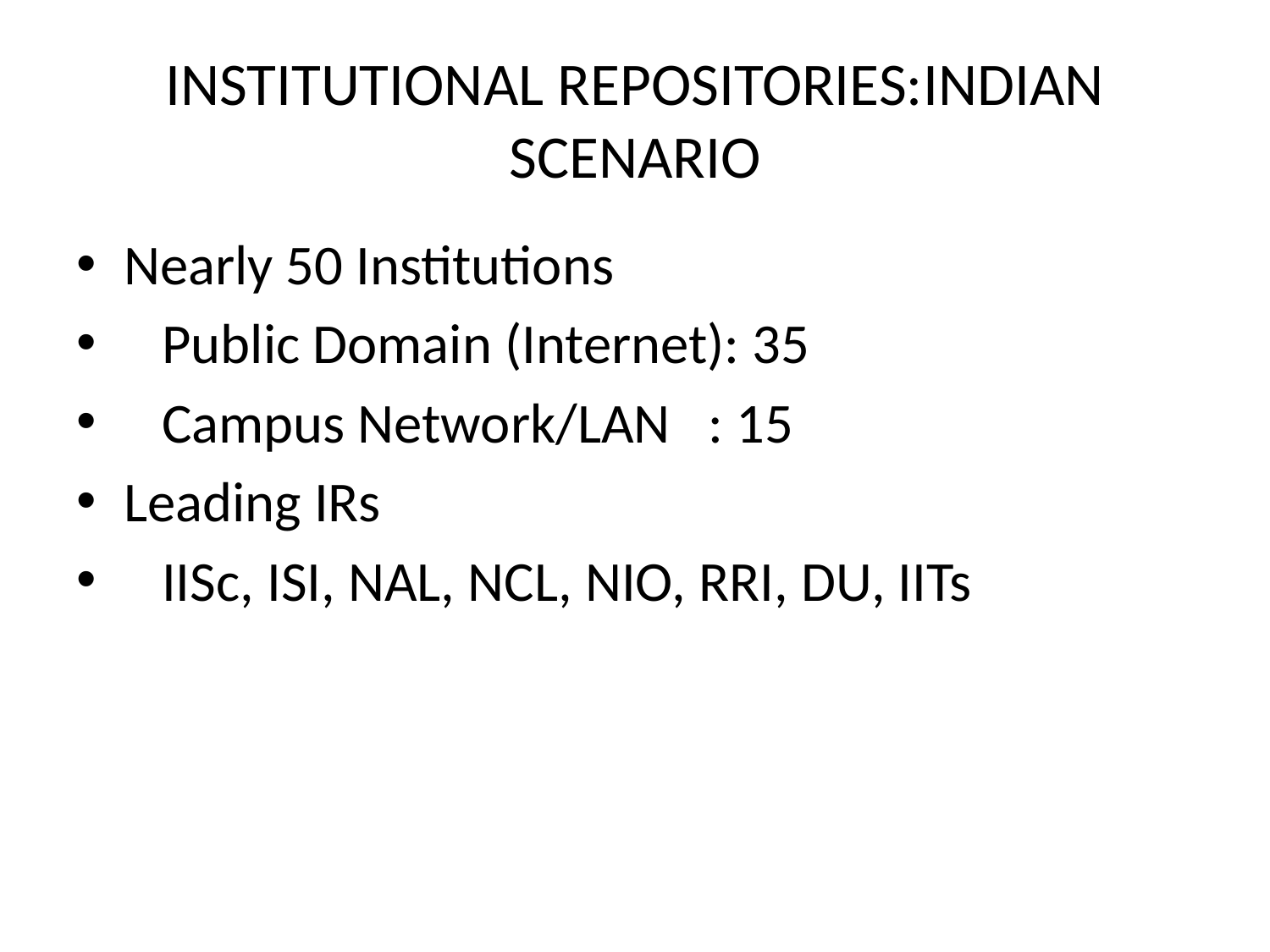

# INSTITUTIONAL REPOSITORIES:INDIAN SCENARIO
Nearly 50 Institutions
   Public Domain (Internet): 35
   Campus Network/LAN   : 15
Leading IRs
   IISc, ISI, NAL, NCL, NIO, RRI, DU, IITs